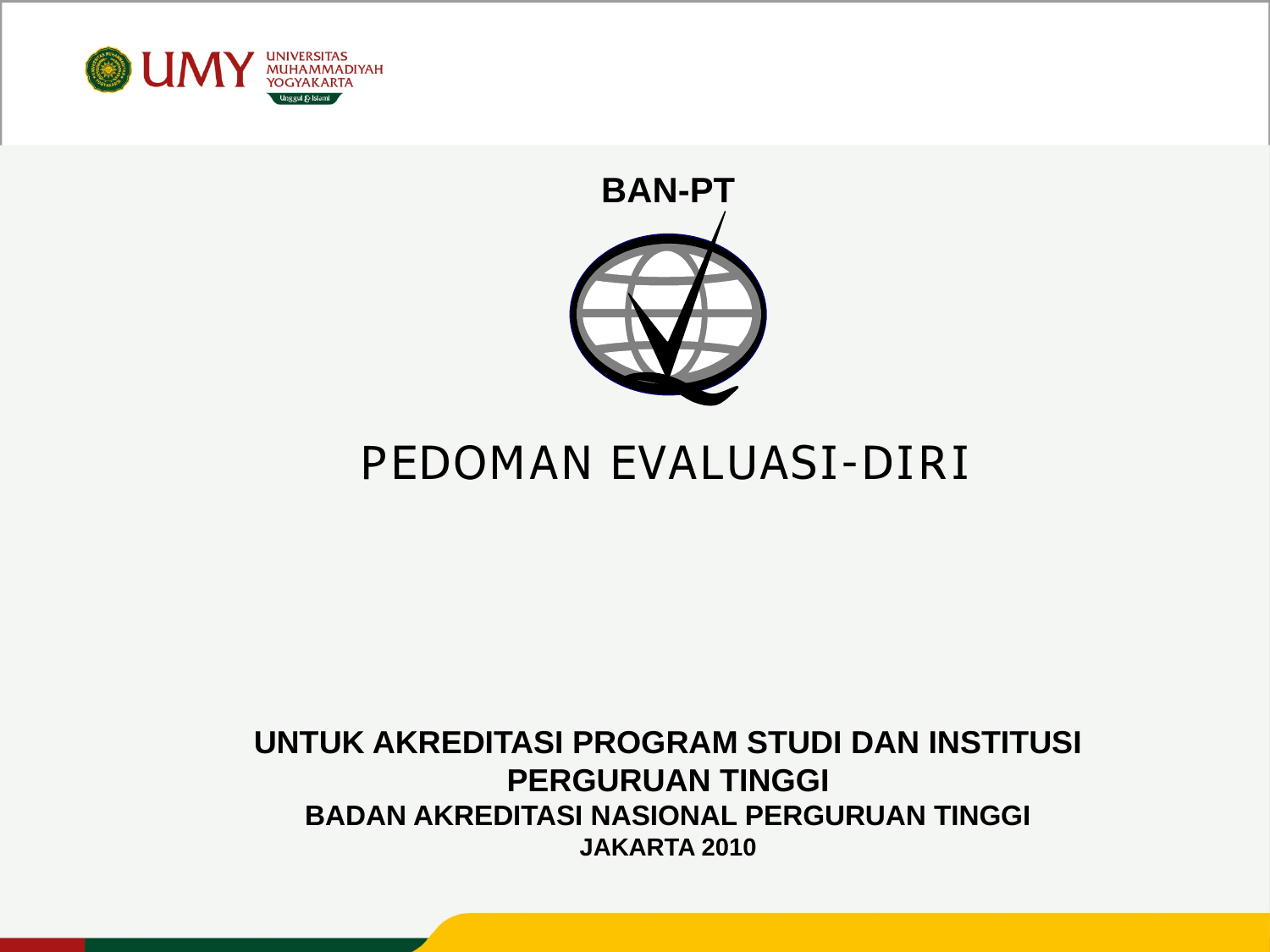

BAN-PT

PEDOMAN EVALUASI-DIRI

UNTUK AKREDITASI PROGRAM STUDI DAN INSTITUSI PERGURUAN TINGGI
BADAN AKREDITASI NASIONAL PERGURUAN TINGGI
JAKARTA 2010

Universitas Muhammadiyah Yogyakarta Unggul dan Islami – Muda Mendunia